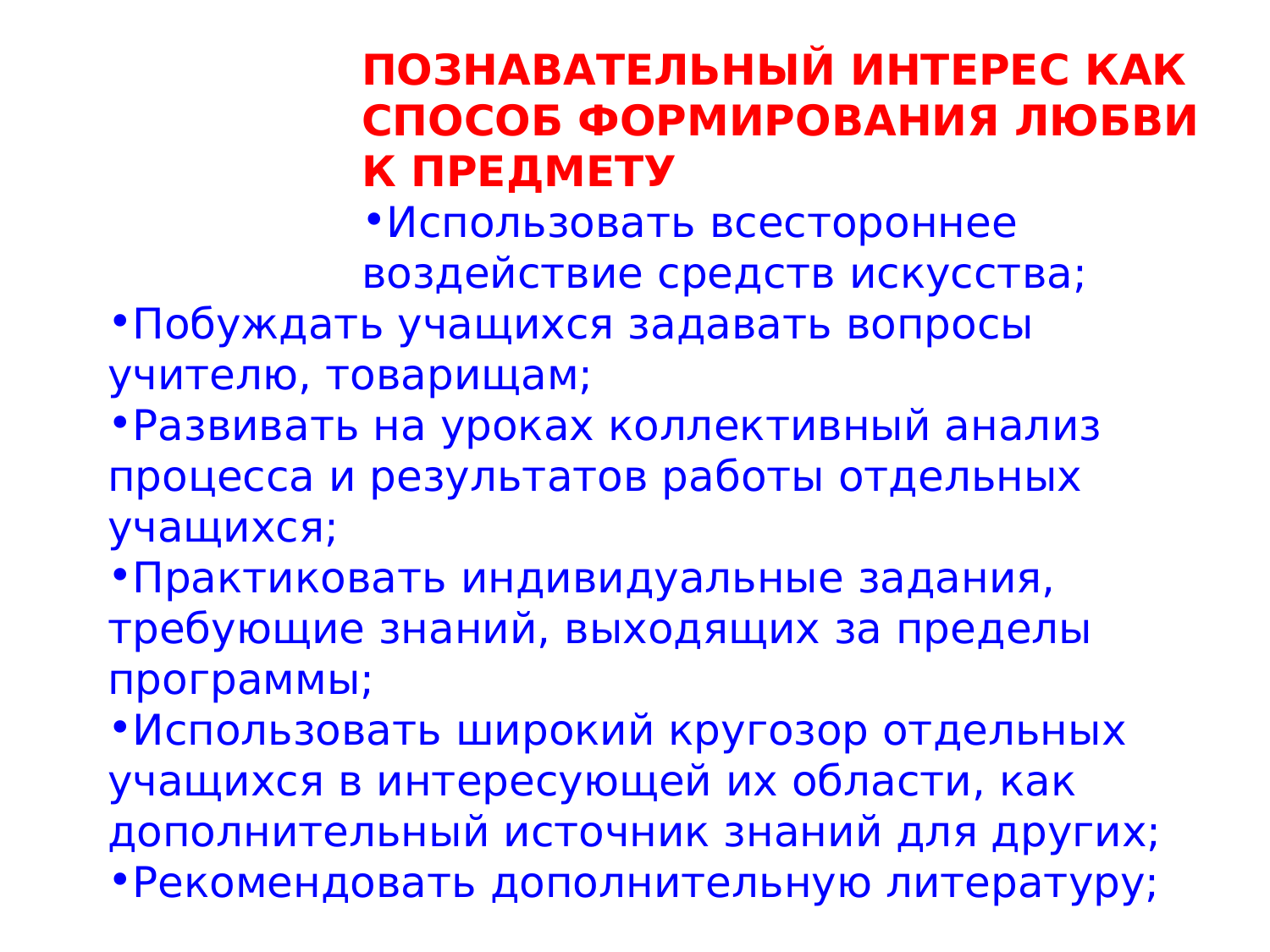

ПОЗНАВАТЕЛЬНЫЙ ИНТЕРЕС КАК СПОСОБ ФОРМИРОВАНИЯ ЛЮБВИ К ПРЕДМЕТУ
Использовать всестороннее воздействие средств искусства;
Побуждать учащихся задавать вопросы учителю, товарищам;
Развивать на уроках коллективный анализ процесса и результатов работы отдельных учащихся;
Практиковать индивидуальные задания, требующие знаний, выходящих за пределы программы;
Использовать широкий кругозор отдельных учащихся в интересующей их области, как дополнительный источник знаний для других;
Рекомендовать дополнительную литературу;